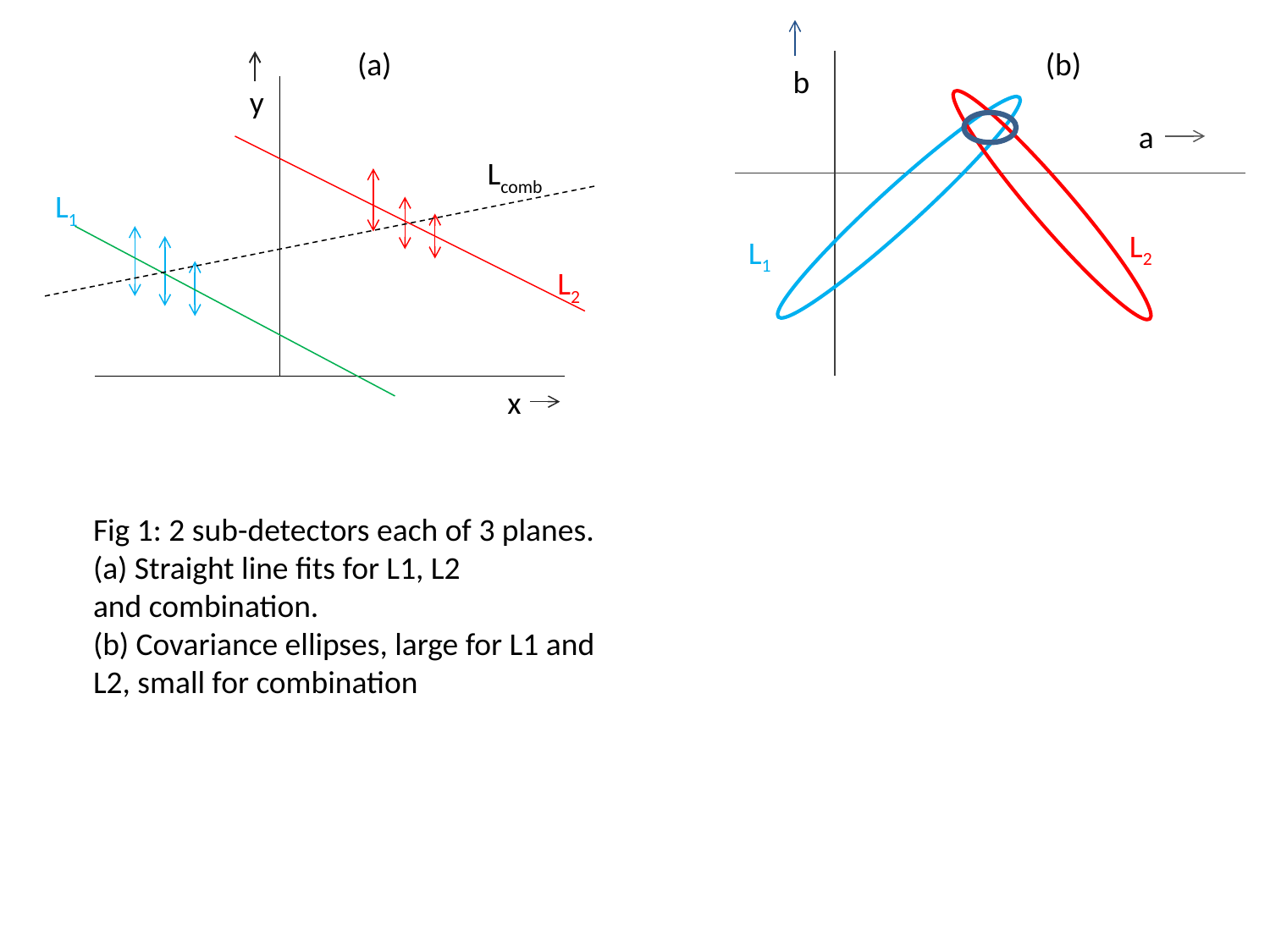

(a)
(b)
b
 y
a

Lcomb
L1

L2
L1
L2
x
Fig 1: 2 sub-detectors each of 3 planes. (a) Straight line fits for L1, L2
and combination.
(b) Covariance ellipses, large for L1 and L2, small for combination